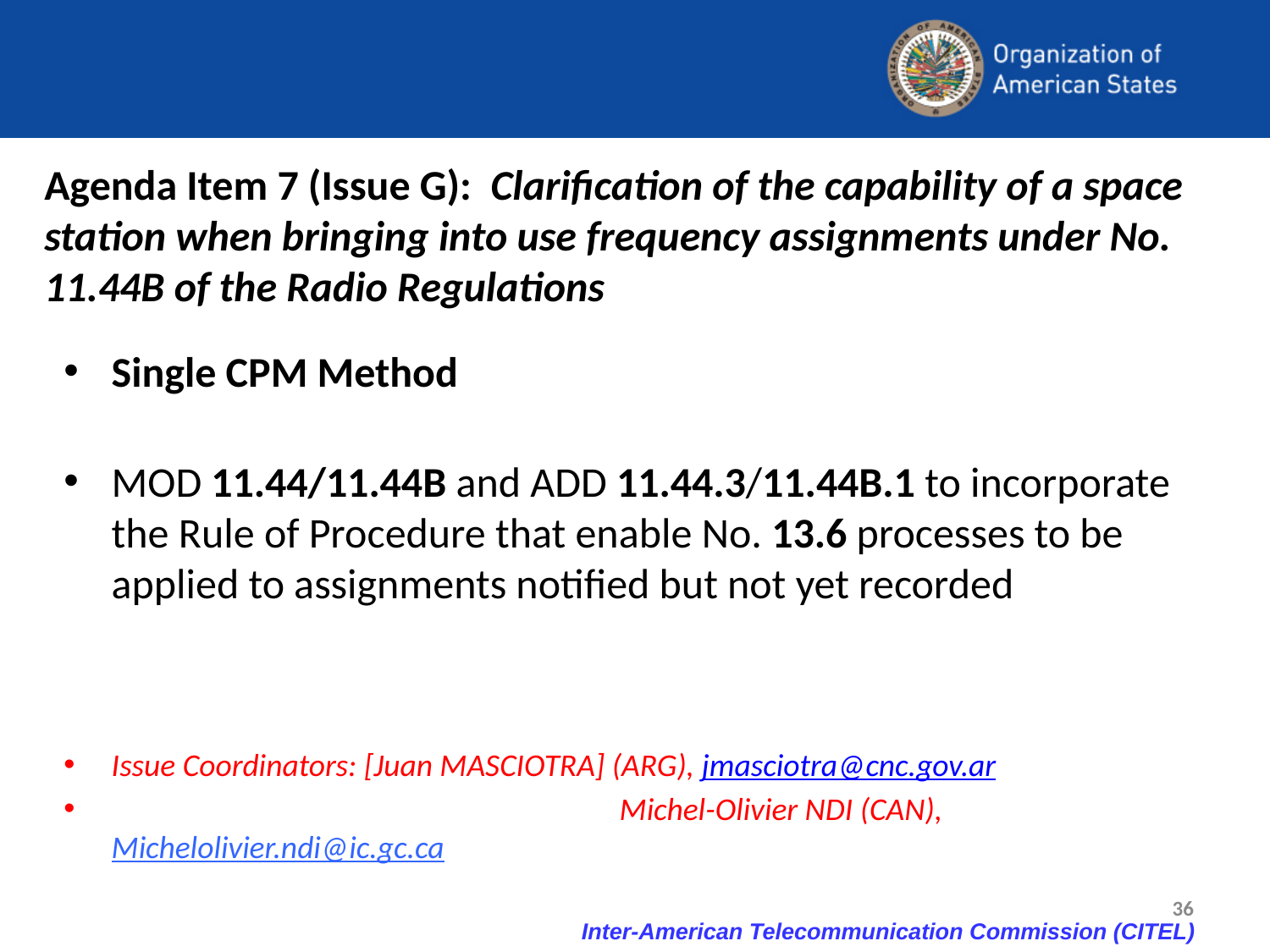

# Agenda Item 7 (Issue G):  Clarification of the capability of a space station when bringing into use frequency assignments under No. 11.44B of the Radio Regulations
Single CPM Method

MOD 11.44/11.44B and ADD 11.44.3/11.44B.1 to incorporate the Rule of Procedure that enable No. 13.6 processes to be applied to assignments notified but not yet recorded

Issue Coordinators: [Juan MASCIOTRA] (ARG), jmasciotra@cnc.gov.ar
				Michel-Olivier NDI (CAN), Michelolivier.ndi@ic.gc.ca

36